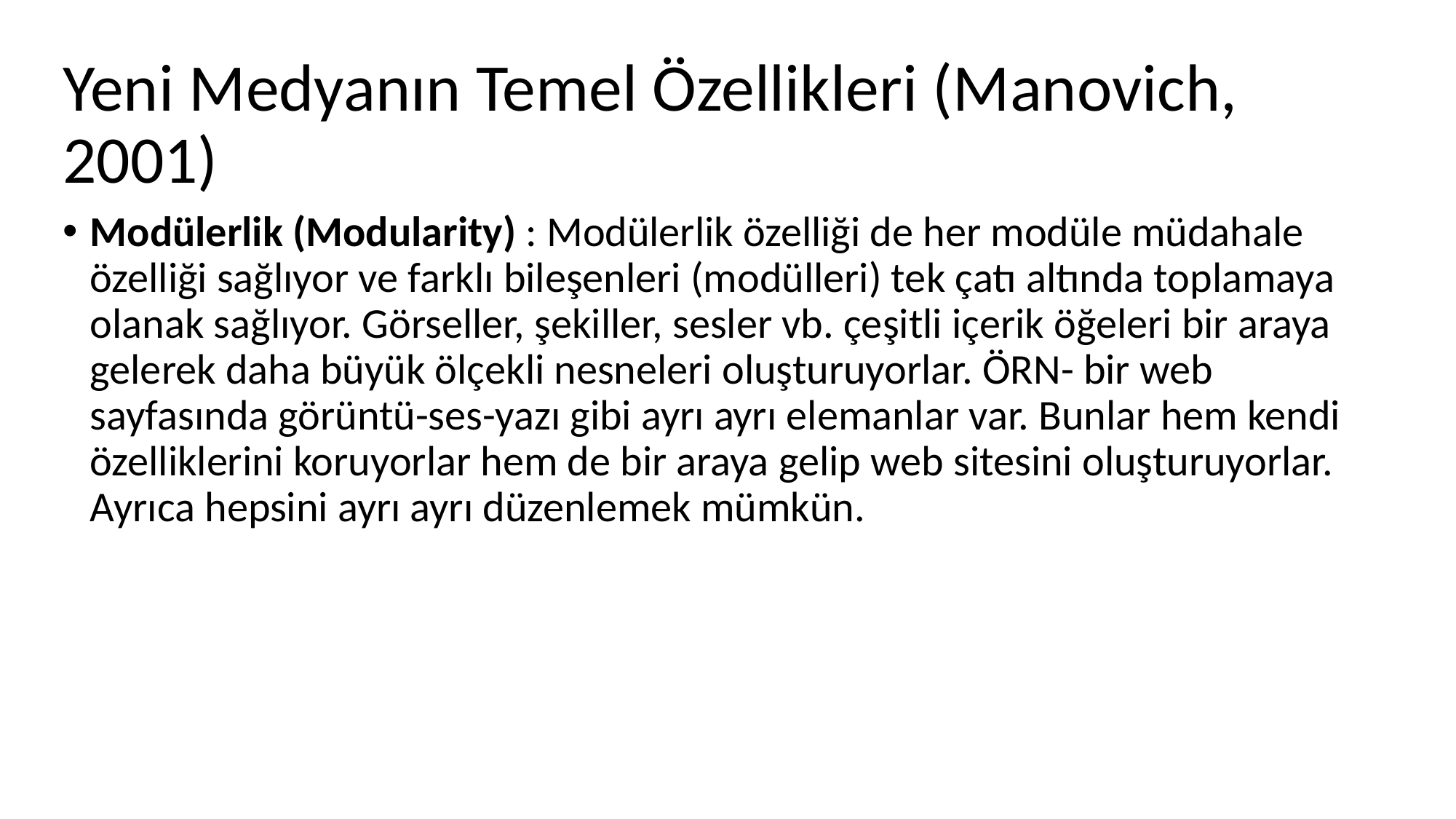

# Yeni Medyanın Temel Özellikleri (Manovich, 2001)
Modülerlik (Modularity) : Modülerlik özelliği de her modüle müdahale özelliği sağlıyor ve farklı bileşenleri (modülleri) tek çatı altında toplamaya olanak sağlıyor. Görseller, şekiller, sesler vb. çeşitli içerik öğeleri bir araya gelerek daha büyük ölçekli nesneleri oluşturuyorlar. ÖRN- bir web sayfasında görüntü-ses-yazı gibi ayrı ayrı elemanlar var. Bunlar hem kendi özelliklerini koruyorlar hem de bir araya gelip web sitesini oluşturuyorlar. Ayrıca hepsini ayrı ayrı düzenlemek mümkün.